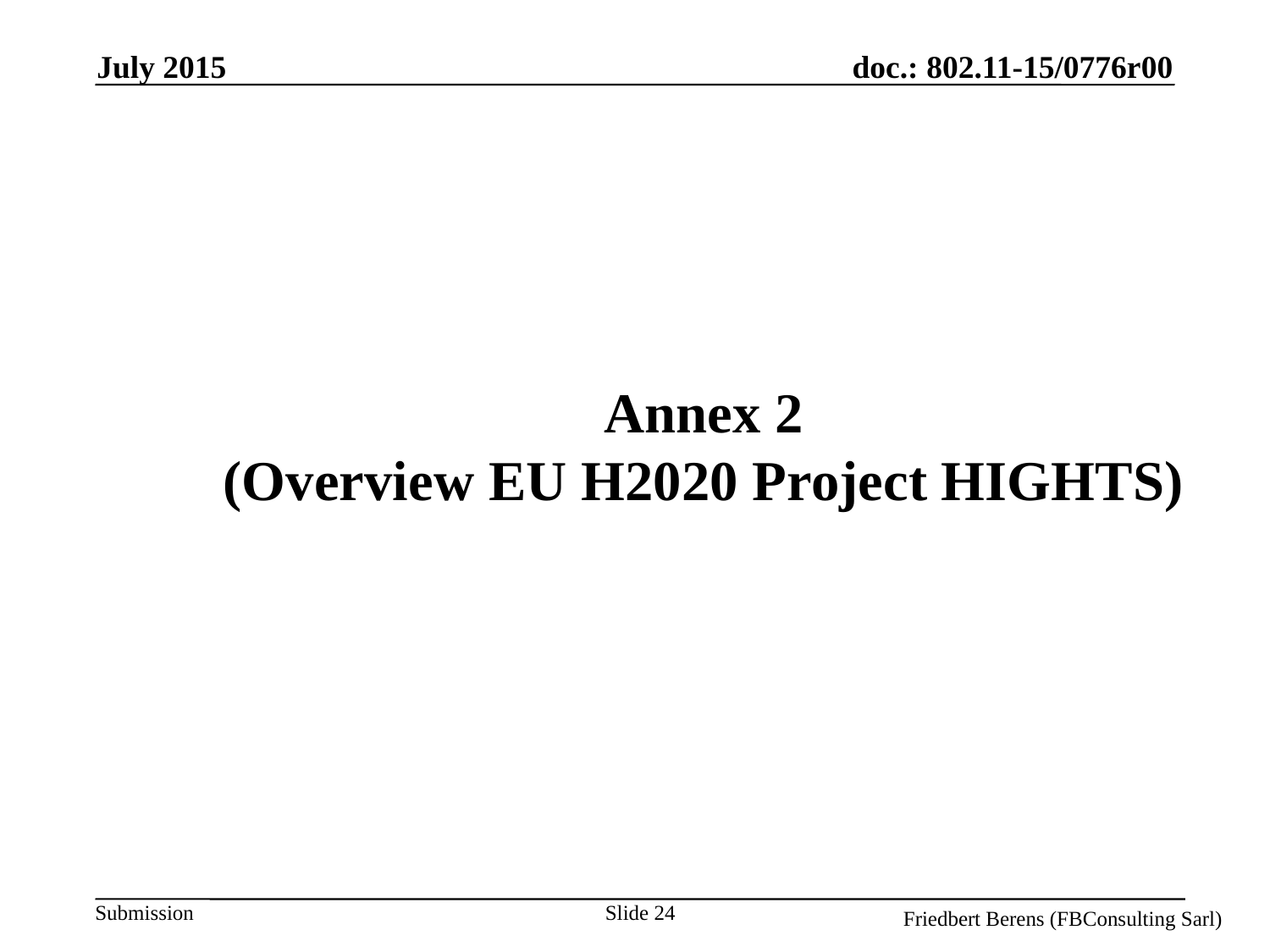

July 2015
# Annex 2 (Overview EU H2020 Project HIGHTS)
Slide 24